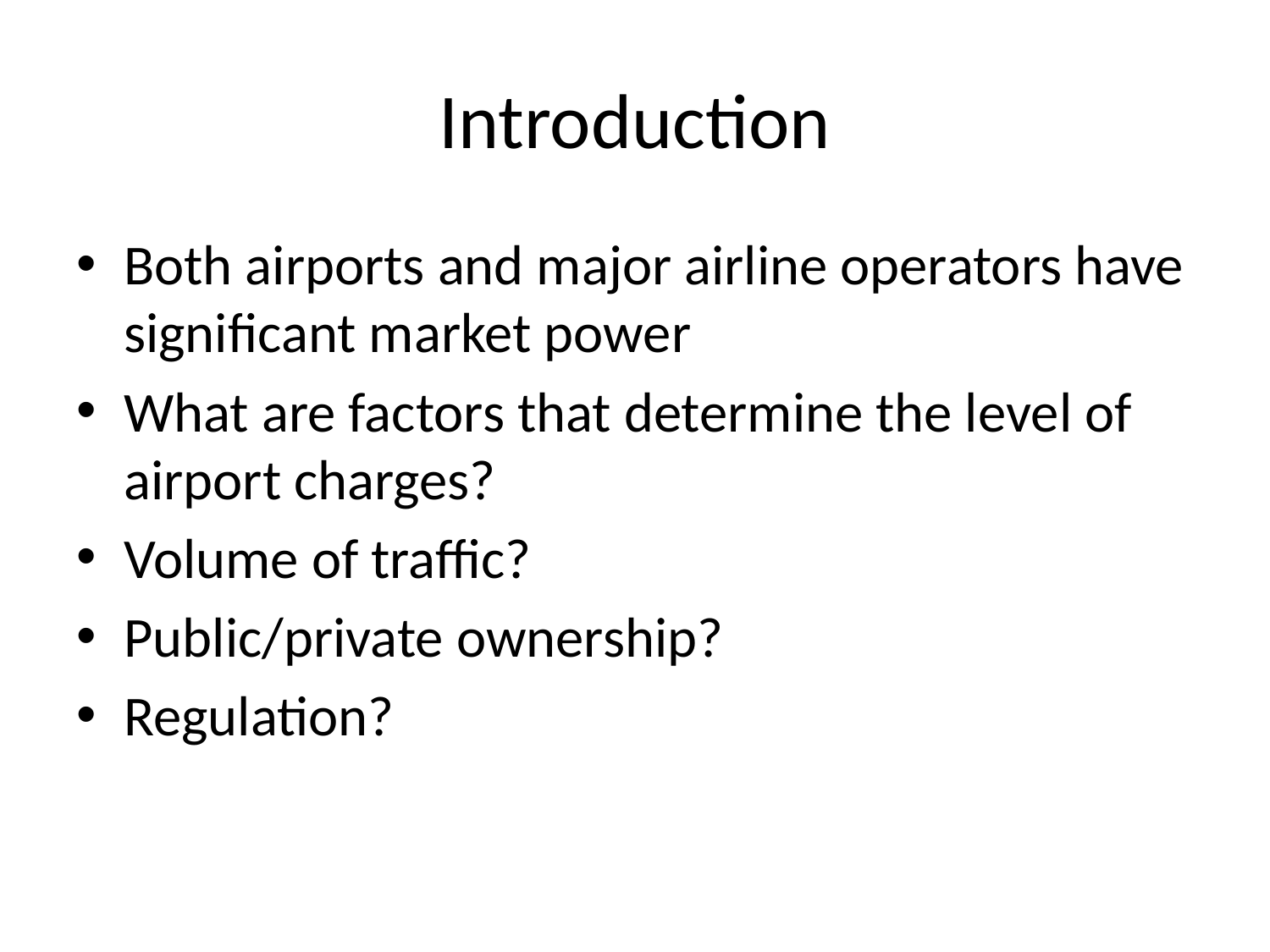

# Introduction
Both airports and major airline operators have significant market power
What are factors that determine the level of airport charges?
Volume of traffic?
Public/private ownership?
Regulation?